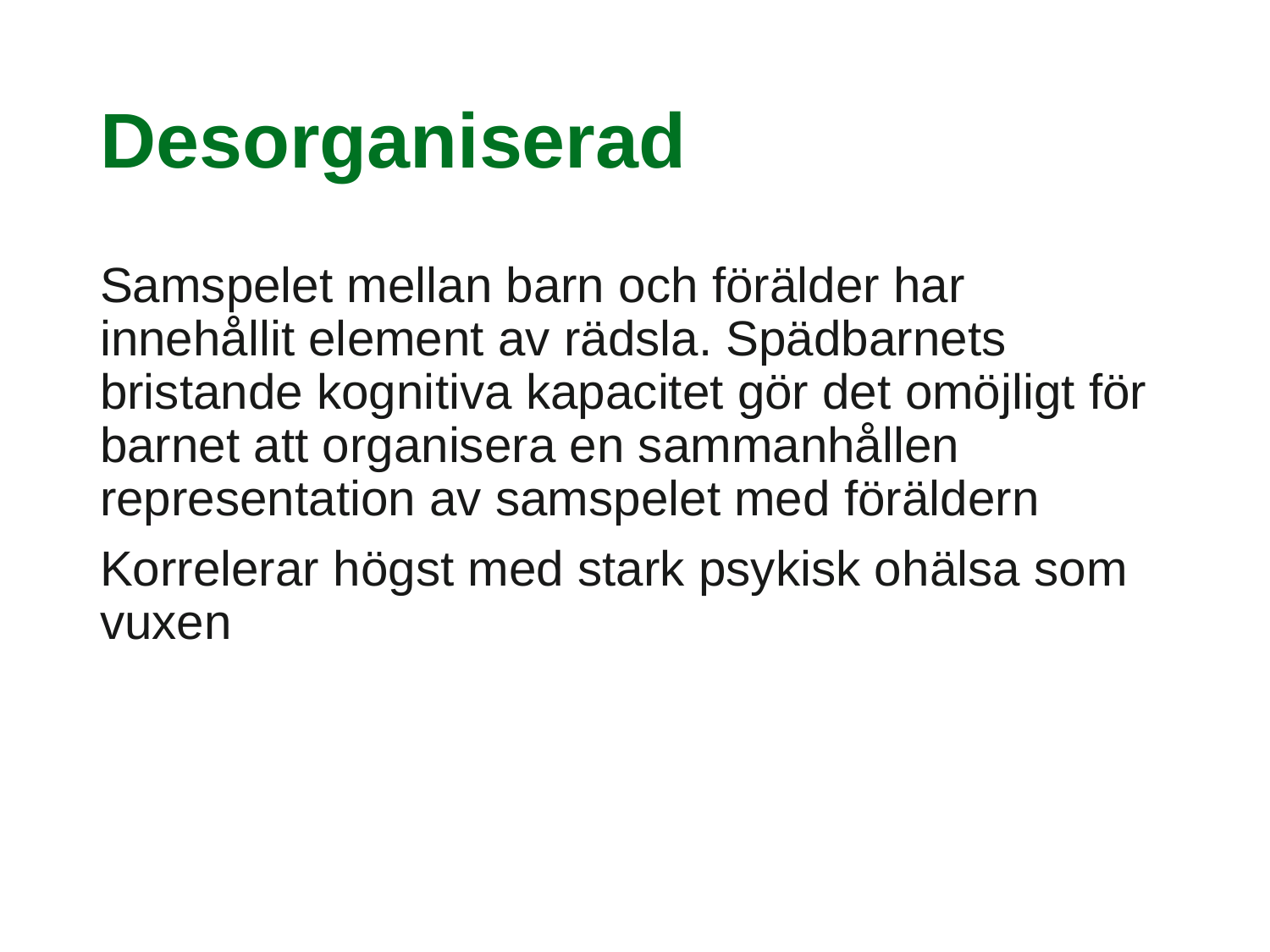

# Desorganiserad
Samspelet mellan barn och förälder har innehållit element av rädsla. Spädbarnets bristande kognitiva kapacitet gör det omöjligt för barnet att organisera en sammanhållen representation av samspelet med föräldern
Korrelerar högst med stark psykisk ohälsa som vuxen